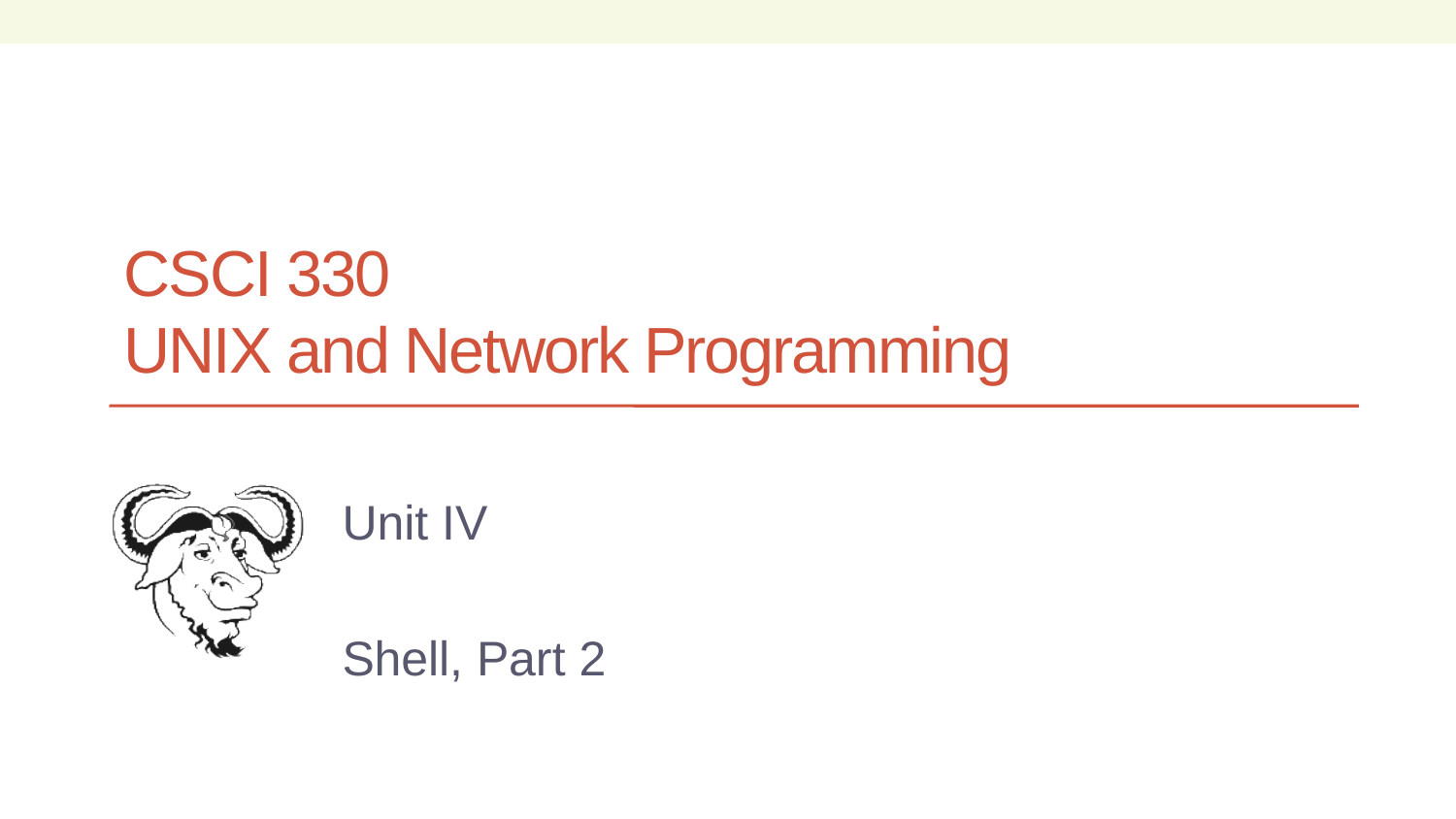

# CSCI 330 UNIX and Network Programming
Unit IV

Shell, Part 2